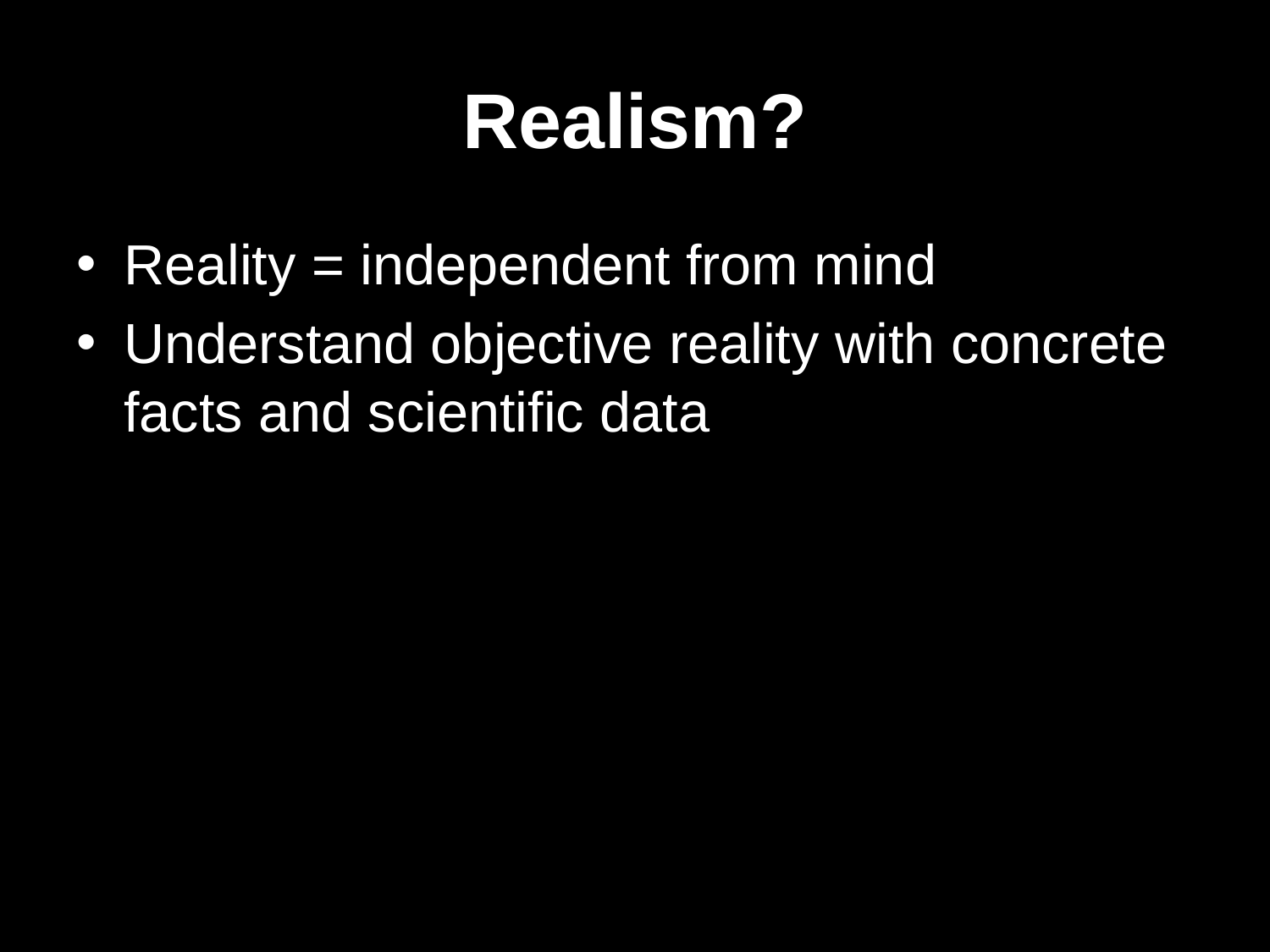

# Realism?
Reality = independent from mind
Understand objective reality with concrete facts and scientific data